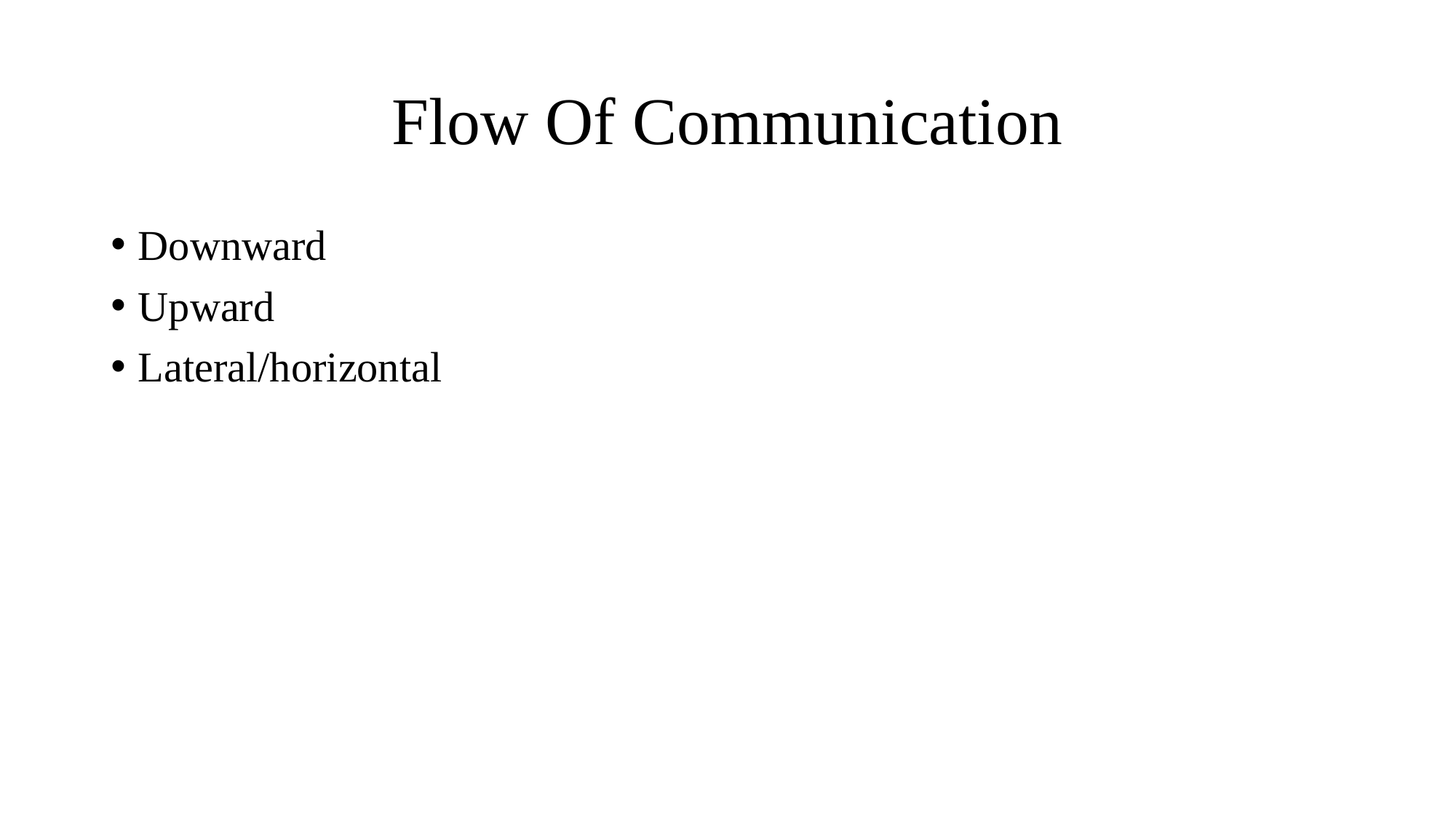

# Flow Of Communication
Downward
Upward
Lateral/horizontal